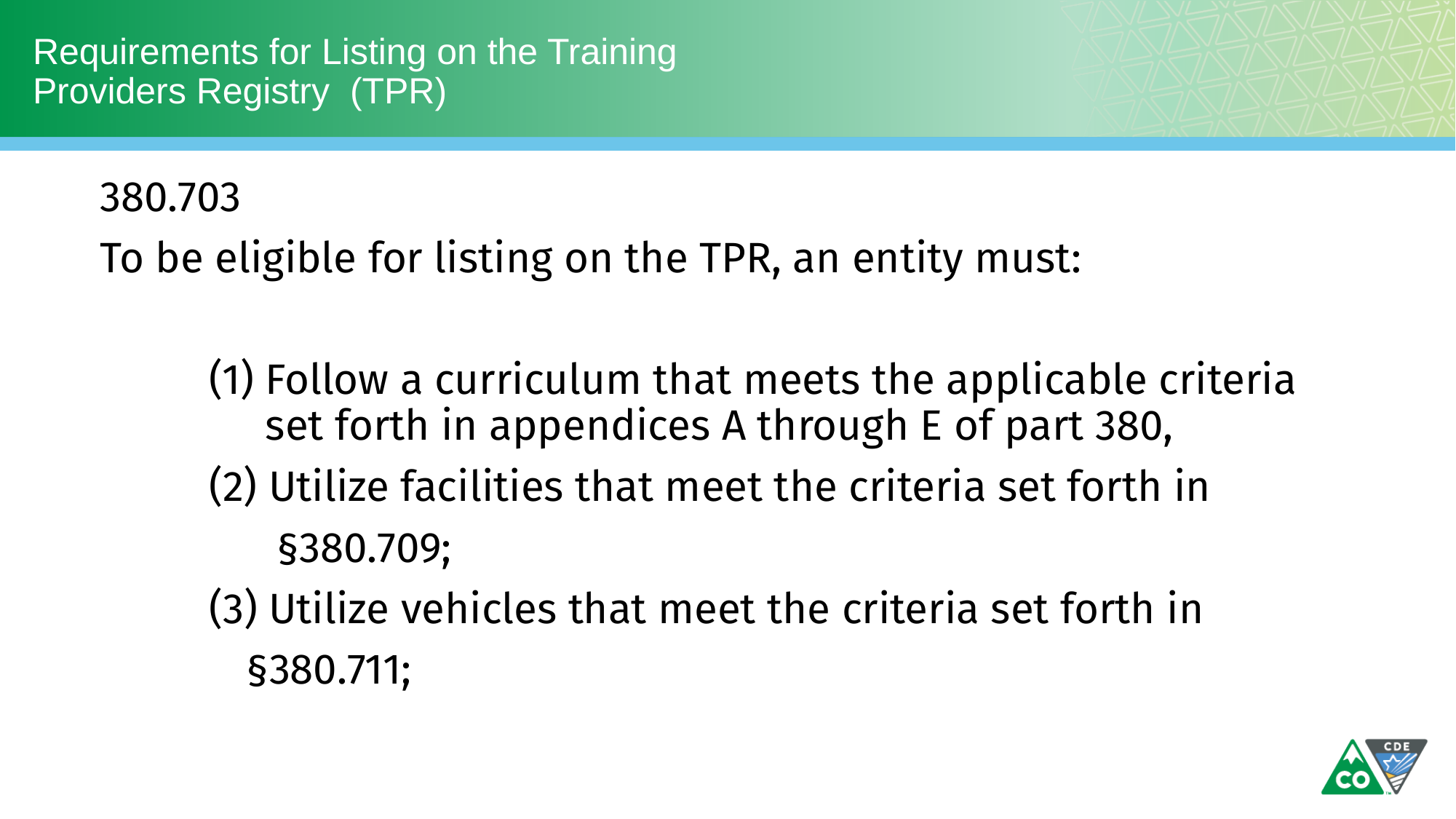

# Requirements for Listing on the Training Providers Registry  (TPR)
380.703
To be eligible for listing on the TPR, an entity must:

	(1) Follow a curriculum that meets the applicable criteria 	     set forth in appendices A through E of part 380,
	(2) Utilize facilities that meet the criteria set forth in
	      §380.709;
	(3) Utilize vehicles that meet the criteria set forth in
             §380.711;